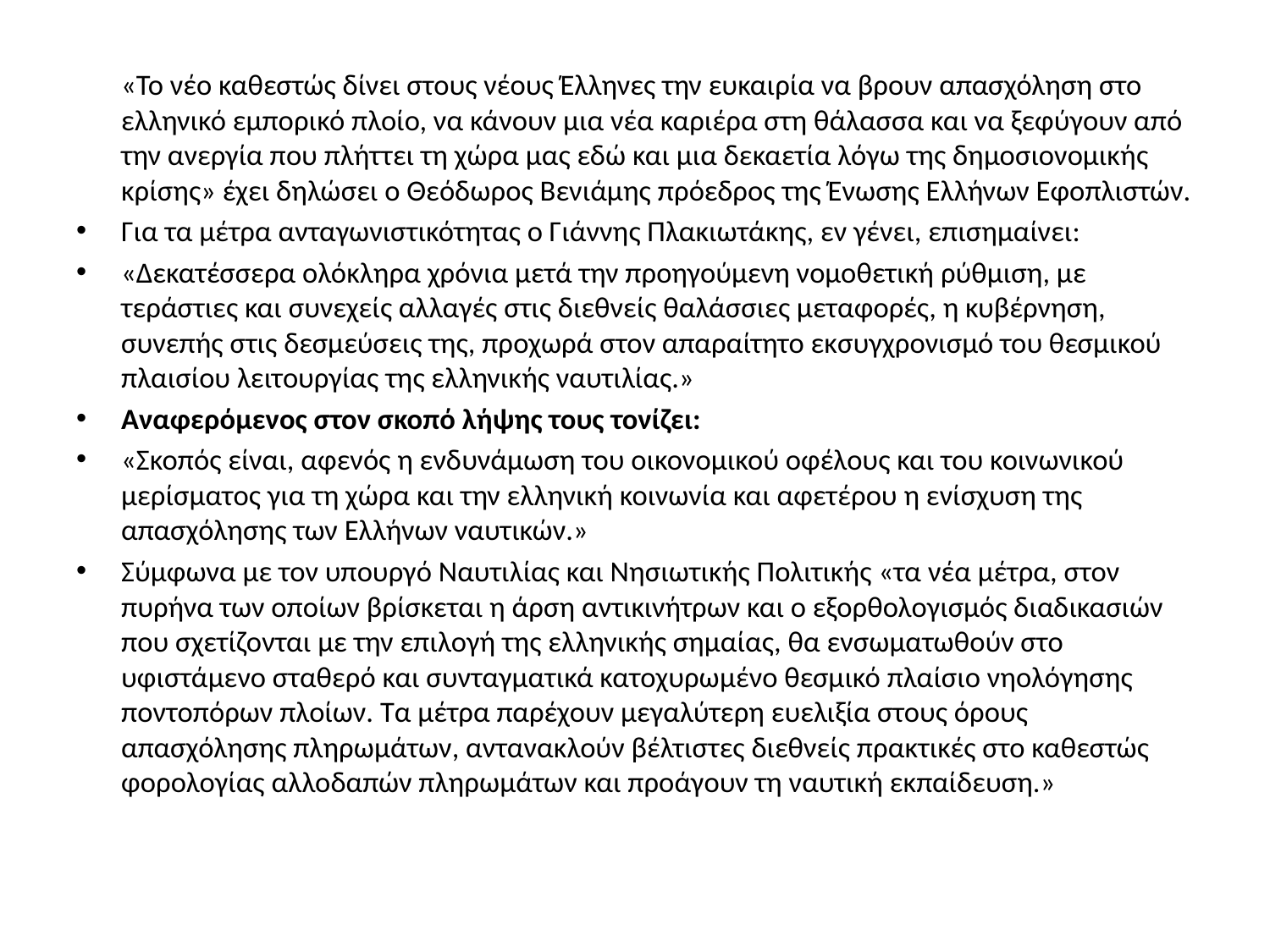

«Το νέο καθεστώς δίνει στους νέους Έλληνες την ευκαιρία να βρουν απασχόληση στο ελληνικό εμπορικό πλοίο, να κάνουν μια νέα καριέρα στη θάλασσα και να ξεφύγουν από την ανεργία που πλήττει τη χώρα μας εδώ και μια δεκαετία λόγω της δημοσιονομικής κρίσης» έχει δηλώσει ο Θεόδωρος Βενιάμης πρόεδρος της Ένωσης Ελλήνων Εφοπλιστών.
Για τα μέτρα ανταγωνιστικότητας ο Γιάννης Πλακιωτάκης, εν γένει, επισημαίνει:
«Δεκατέσσερα ολόκληρα χρόνια μετά την προηγούμενη νομοθετική ρύθμιση, με τεράστιες και συνεχείς αλλαγές στις διεθνείς θαλάσσιες μεταφορές, η κυβέρνηση, συνεπής στις δεσμεύσεις της, προχωρά στον απαραίτητο εκσυγχρονισμό του θεσμικού πλαισίου λειτουργίας της ελληνικής ναυτιλίας.»
Αναφερόμενος στον σκοπό λήψης τους τονίζει:
«Σκοπός είναι, αφενός η ενδυνάμωση του οικονομικού οφέλους και του κοινωνικού μερίσματος για τη χώρα και την ελληνική κοινωνία και αφετέρου η ενίσχυση της απασχόλησης των Ελλήνων ναυτικών.»
Σύμφωνα με τον υπουργό Ναυτιλίας και Νησιωτικής Πολιτικής «τα νέα μέτρα, στον πυρήνα των οποίων βρίσκεται η άρση αντικινήτρων και ο εξορθολογισμός διαδικασιών που σχετίζονται με την επιλογή της ελληνικής σημαίας, θα ενσωματωθούν στο υφιστάμενο σταθερό και συνταγματικά κατοχυρωμένο θεσμικό πλαίσιο νηολόγησης ποντοπόρων πλοίων. Τα μέτρα παρέχουν μεγαλύτερη ευελιξία στους όρους απασχόλησης πληρωμάτων, αντανακλούν βέλτιστες διεθνείς πρακτικές στο καθεστώς φορολογίας αλλοδαπών πληρωμάτων και προάγουν τη ναυτική εκπαίδευση.»